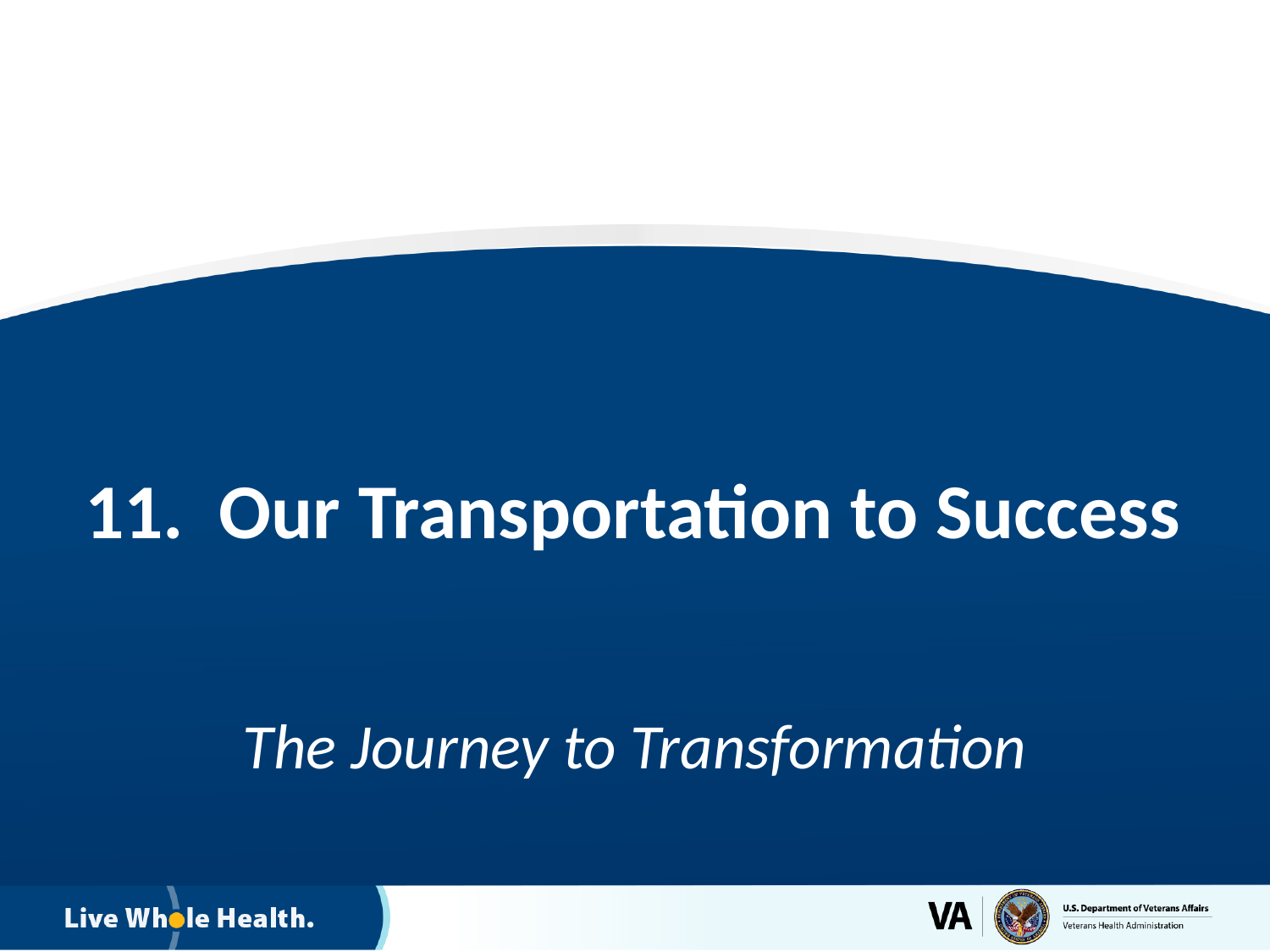

# 11.  Our Transportation to Success
The Journey to Transformation